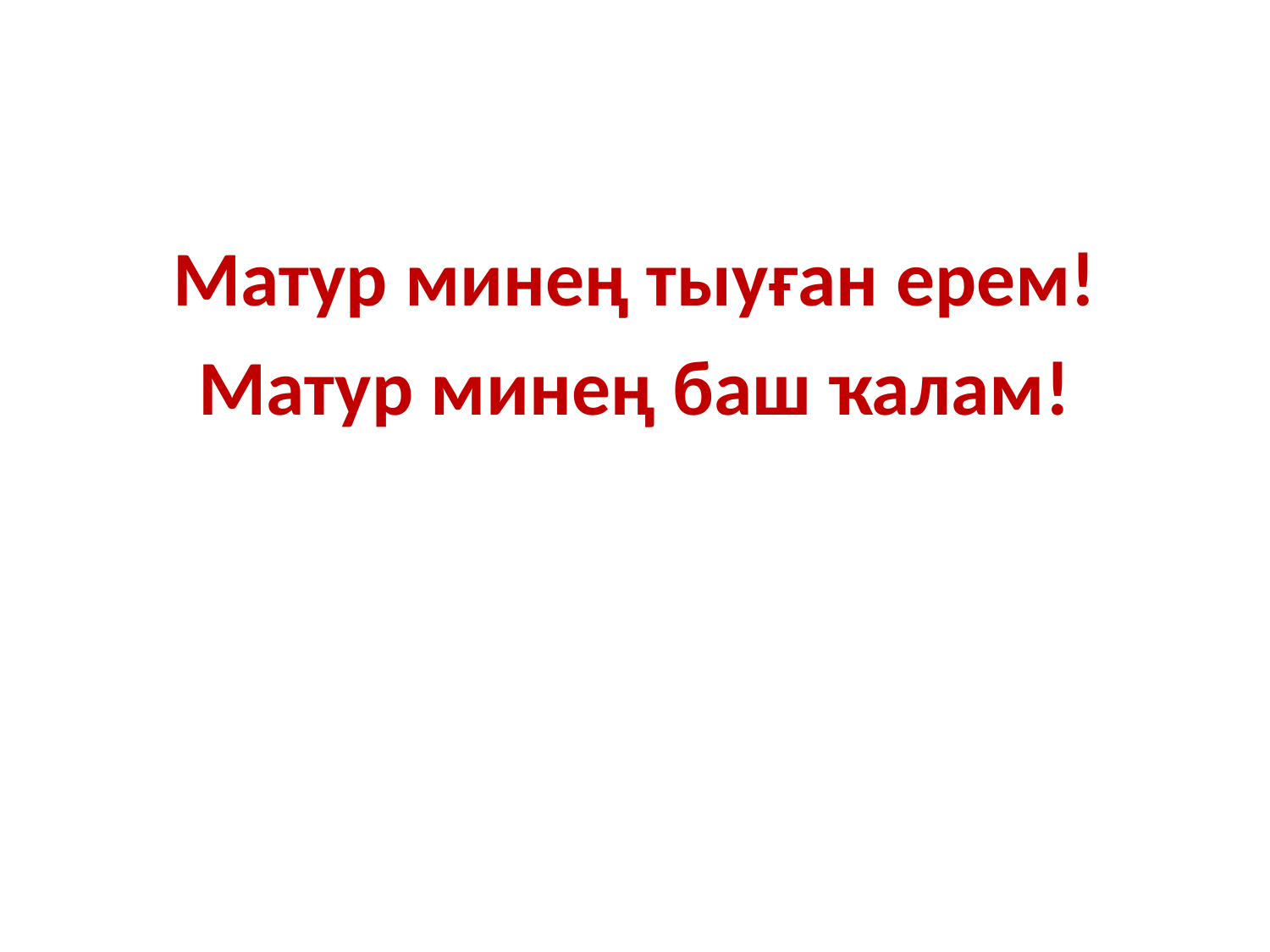

#
Матур минең тыуған ерем!
Матур минең баш ҡалам!